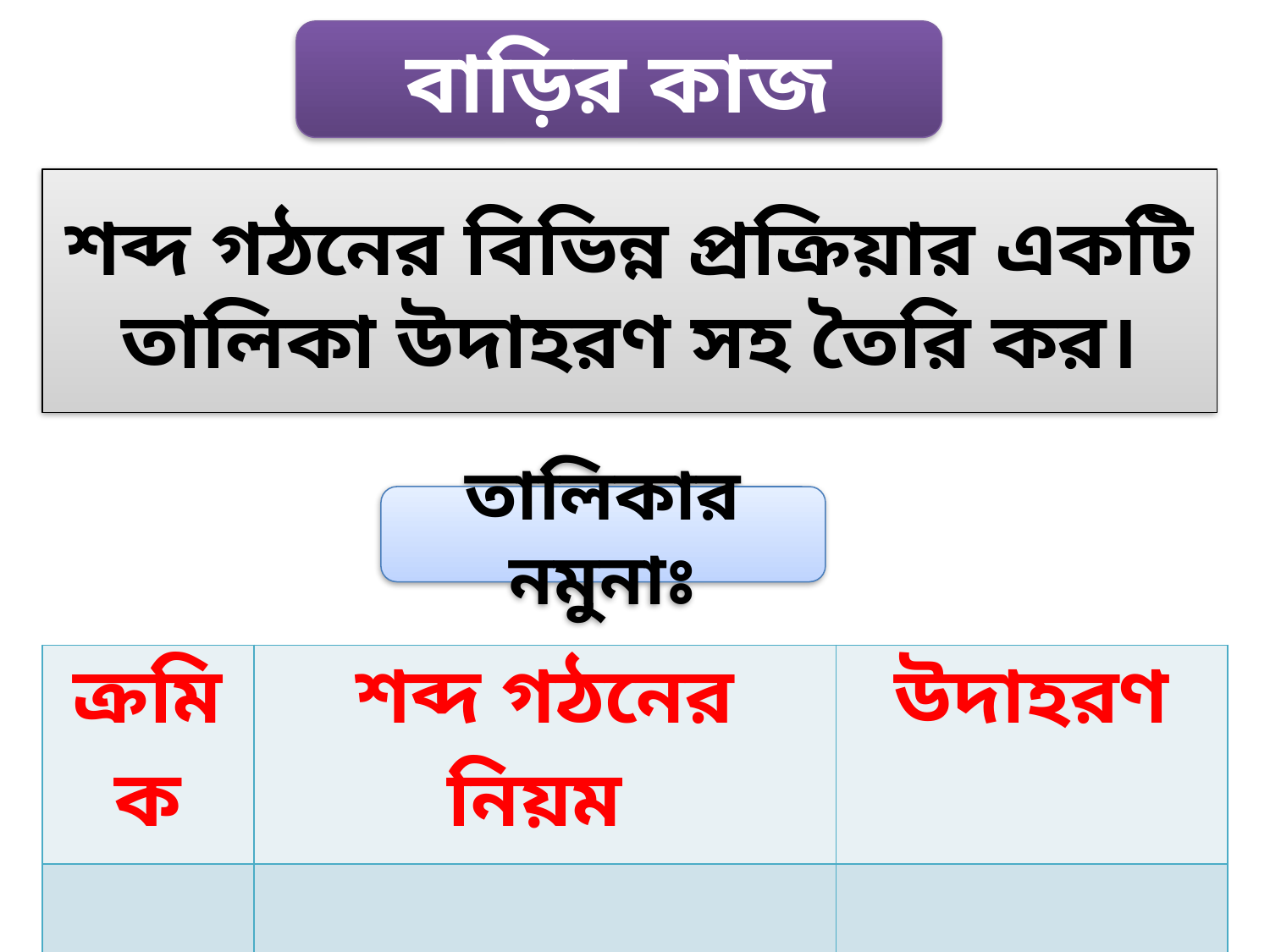

বাড়ির কাজ
শব্দ গঠনের বিভিন্ন প্রক্রিয়ার একটি তালিকা উদাহরণ সহ তৈরি কর।
তালিকার নমুনাঃ
| ক্রমিক | শব্দ গঠনের নিয়ম | উদাহরণ |
| --- | --- | --- |
|  |  |  |